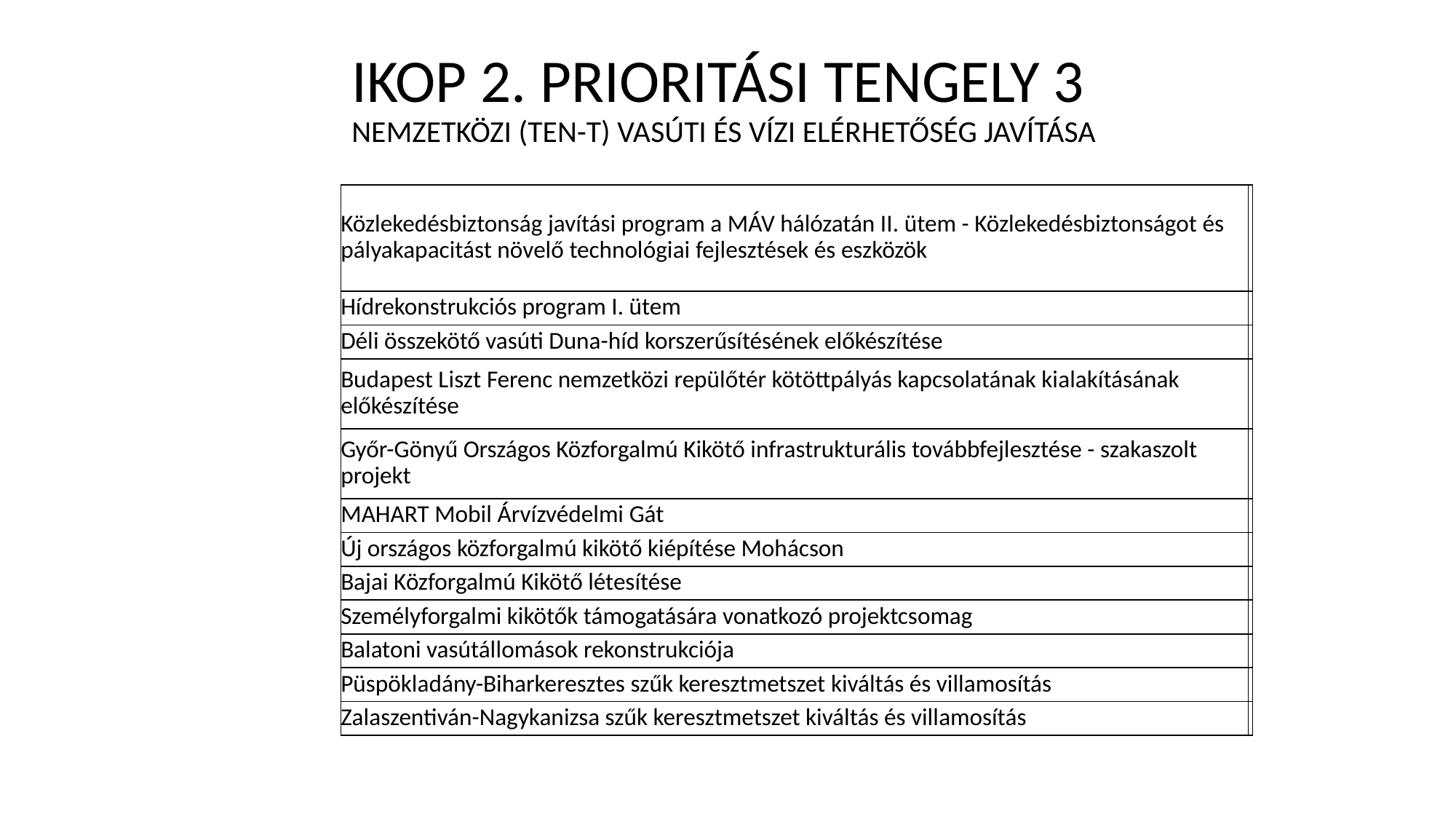

# IKOP 2. PRIORITÁSI TENGELY 3 Nemzetközi (TEN-T) vasúti és vízi elérhetőség javítása
| Közlekedésbiztonság javítási program a MÁV hálózatán II. ütem - Közlekedésbiztonságot és pályakapacitást növelő technológiai fejlesztések és eszközök |  |
| --- | --- |
| Hídrekonstrukciós program I. ütem |  |
| Déli összekötő vasúti Duna-híd korszerűsítésének előkészítése |  |
| Budapest Liszt Ferenc nemzetközi repülőtér kötöttpályás kapcsolatának kialakításának előkészítése |  |
| Győr-Gönyű Országos Közforgalmú Kikötő infrastrukturális továbbfejlesztése - szakaszolt projekt |  |
| MAHART Mobil Árvízvédelmi Gát |  |
| Új országos közforgalmú kikötő kiépítése Mohácson |  |
| Bajai Közforgalmú Kikötő létesítése |  |
| Személyforgalmi kikötők támogatására vonatkozó projektcsomag |  |
| Balatoni vasútállomások rekonstrukciója |  |
| Püspökladány-Biharkeresztes szűk keresztmetszet kiváltás és villamosítás |  |
| Zalaszentiván-Nagykanizsa szűk keresztmetszet kiváltás és villamosítás |  |